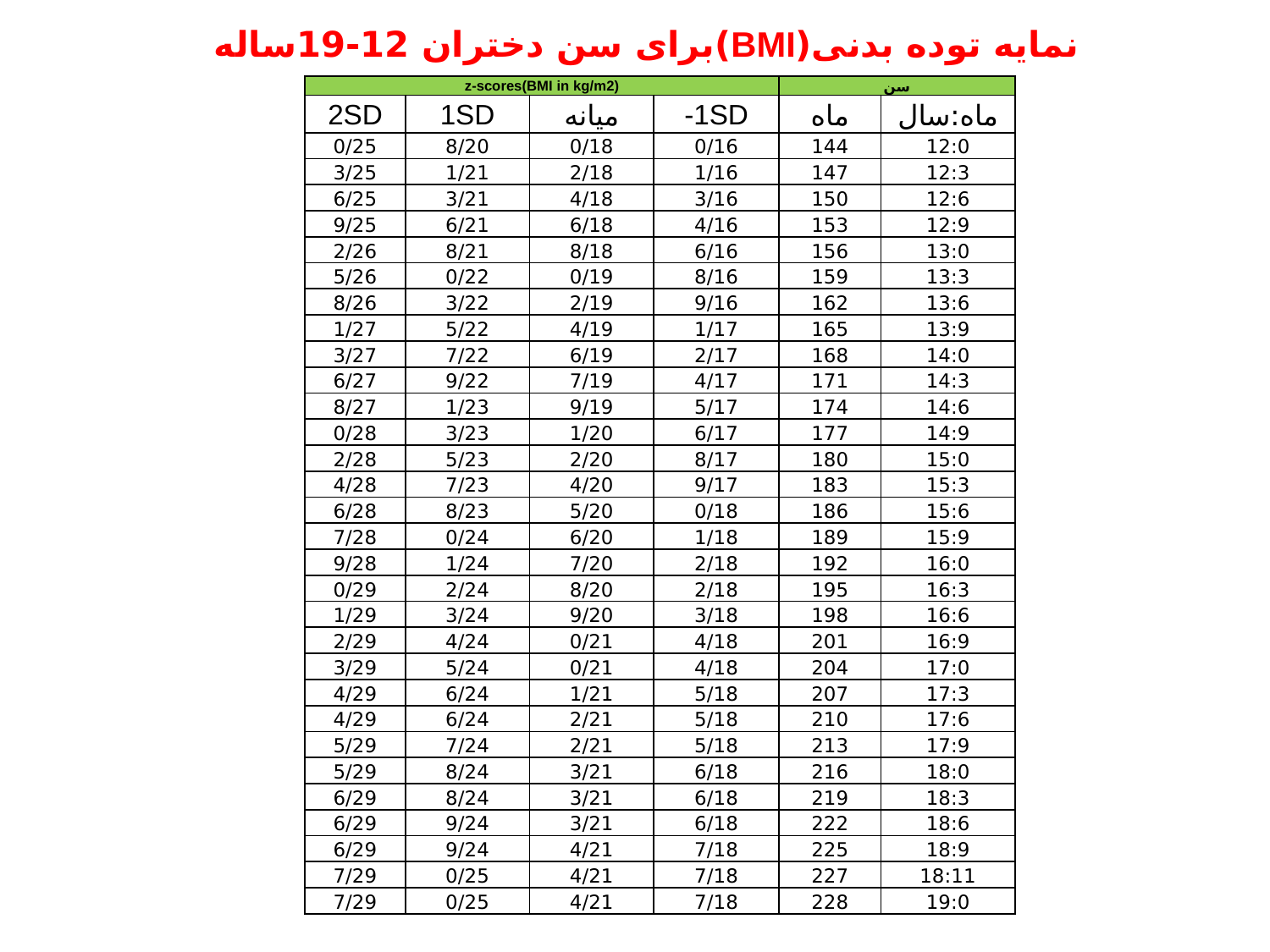

# نمایه توده بدنی(BMI)برای سن دختران 12-19ساله
| z-scores(BMI in kg/m2) |  |  |  | سن |  |
| --- | --- | --- | --- | --- | --- |
| 2SD | 1SD | میانه | -1SD | ماه | ماه:سال |
| 0/25 | 8/20 | 0/18 | 0/16 | 144 | 12:0 |
| 3/25 | 1/21 | 2/18 | 1/16 | 147 | 12:3 |
| 6/25 | 3/21 | 4/18 | 3/16 | 150 | 12:6 |
| 9/25 | 6/21 | 6/18 | 4/16 | 153 | 12:9 |
| 2/26 | 8/21 | 8/18 | 6/16 | 156 | 13:0 |
| 5/26 | 0/22 | 0/19 | 8/16 | 159 | 13:3 |
| 8/26 | 3/22 | 2/19 | 9/16 | 162 | 13:6 |
| 1/27 | 5/22 | 4/19 | 1/17 | 165 | 13:9 |
| 3/27 | 7/22 | 6/19 | 2/17 | 168 | 14:0 |
| 6/27 | 9/22 | 7/19 | 4/17 | 171 | 14:3 |
| 8/27 | 1/23 | 9/19 | 5/17 | 174 | 14:6 |
| 0/28 | 3/23 | 1/20 | 6/17 | 177 | 14:9 |
| 2/28 | 5/23 | 2/20 | 8/17 | 180 | 15:0 |
| 4/28 | 7/23 | 4/20 | 9/17 | 183 | 15:3 |
| 6/28 | 8/23 | 5/20 | 0/18 | 186 | 15:6 |
| 7/28 | 0/24 | 6/20 | 1/18 | 189 | 15:9 |
| 9/28 | 1/24 | 7/20 | 2/18 | 192 | 16:0 |
| 0/29 | 2/24 | 8/20 | 2/18 | 195 | 16:3 |
| 1/29 | 3/24 | 9/20 | 3/18 | 198 | 16:6 |
| 2/29 | 4/24 | 0/21 | 4/18 | 201 | 16:9 |
| 3/29 | 5/24 | 0/21 | 4/18 | 204 | 17:0 |
| 4/29 | 6/24 | 1/21 | 5/18 | 207 | 17:3 |
| 4/29 | 6/24 | 2/21 | 5/18 | 210 | 17:6 |
| 5/29 | 7/24 | 2/21 | 5/18 | 213 | 17:9 |
| 5/29 | 8/24 | 3/21 | 6/18 | 216 | 18:0 |
| 6/29 | 8/24 | 3/21 | 6/18 | 219 | 18:3 |
| 6/29 | 9/24 | 3/21 | 6/18 | 222 | 18:6 |
| 6/29 | 9/24 | 4/21 | 7/18 | 225 | 18:9 |
| 7/29 | 0/25 | 4/21 | 7/18 | 227 | 18:11 |
| 7/29 | 0/25 | 4/21 | 7/18 | 228 | 19:0 |